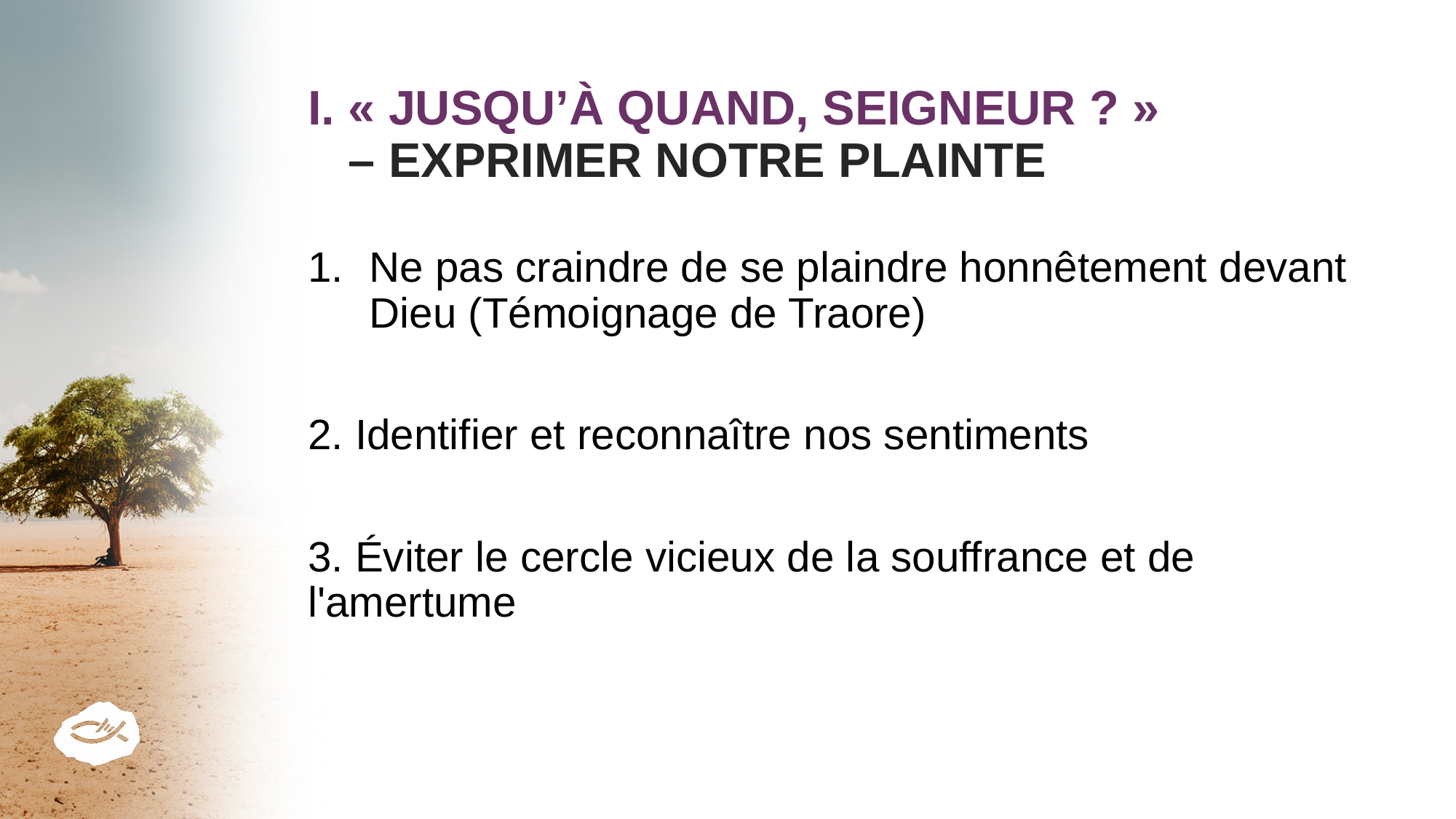

# I. « JUSQU’À QUAND, SEIGNEUR ? »    – EXPRIMER NOTRE PLAINTE
Ne pas craindre de se plaindre honnêtement devant Dieu (Témoignage de Traore)

2. Identifier et reconnaître nos sentiments

3. Éviter le cercle vicieux de la souffrance et de l'amertume